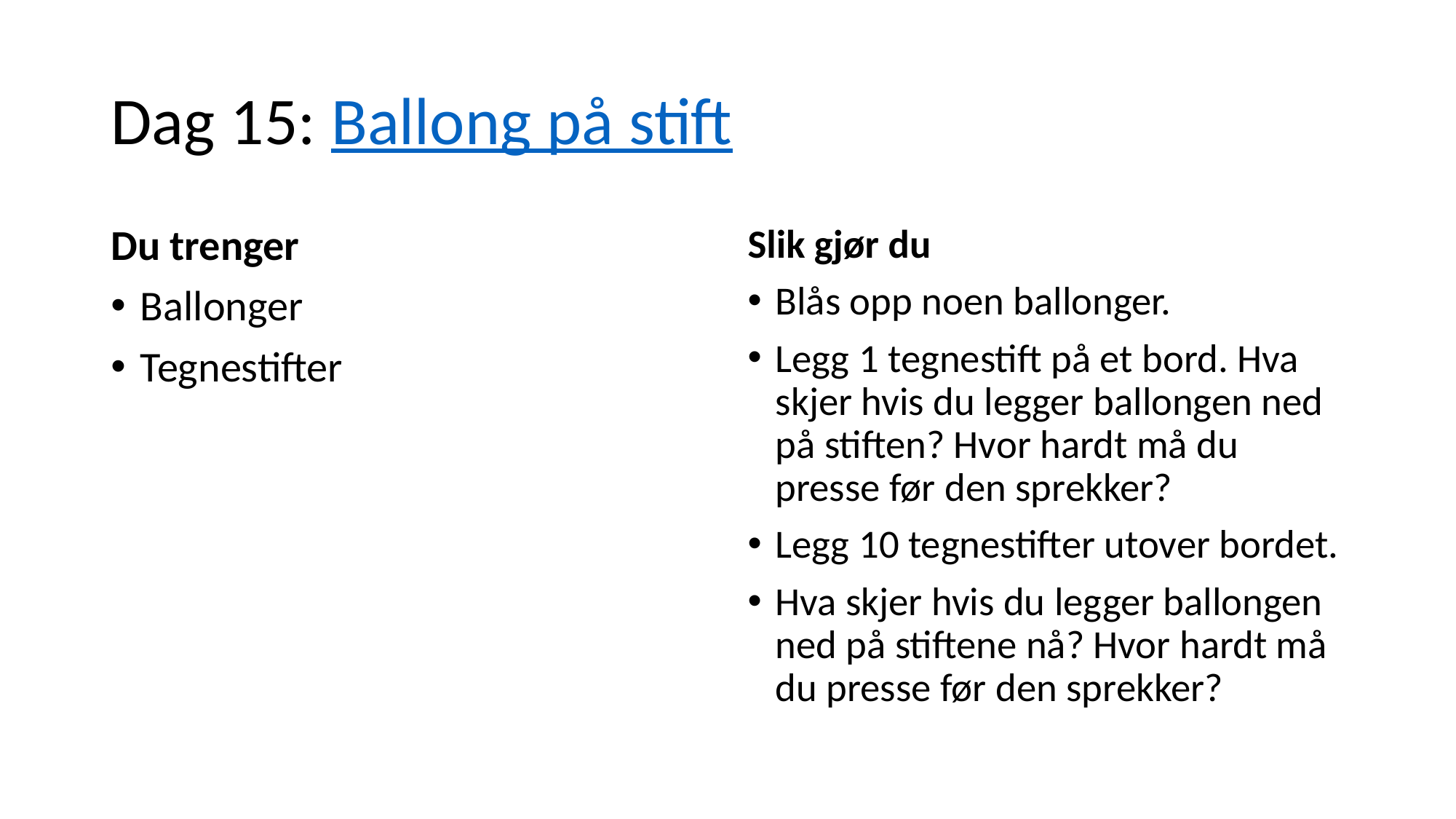

# Dag 15: Ballong på stift
Du trenger
Ballonger
Tegnestifter

Slik gjør du
Blås opp noen ballonger.
Legg 1 tegnestift på et bord. Hva skjer hvis du legger ballongen ned på stiften? Hvor hardt må du presse før den sprekker?
Legg 10 tegnestifter utover bordet.
Hva skjer hvis du legger ballongen ned på stiftene nå? Hvor hardt må du presse før den sprekker?